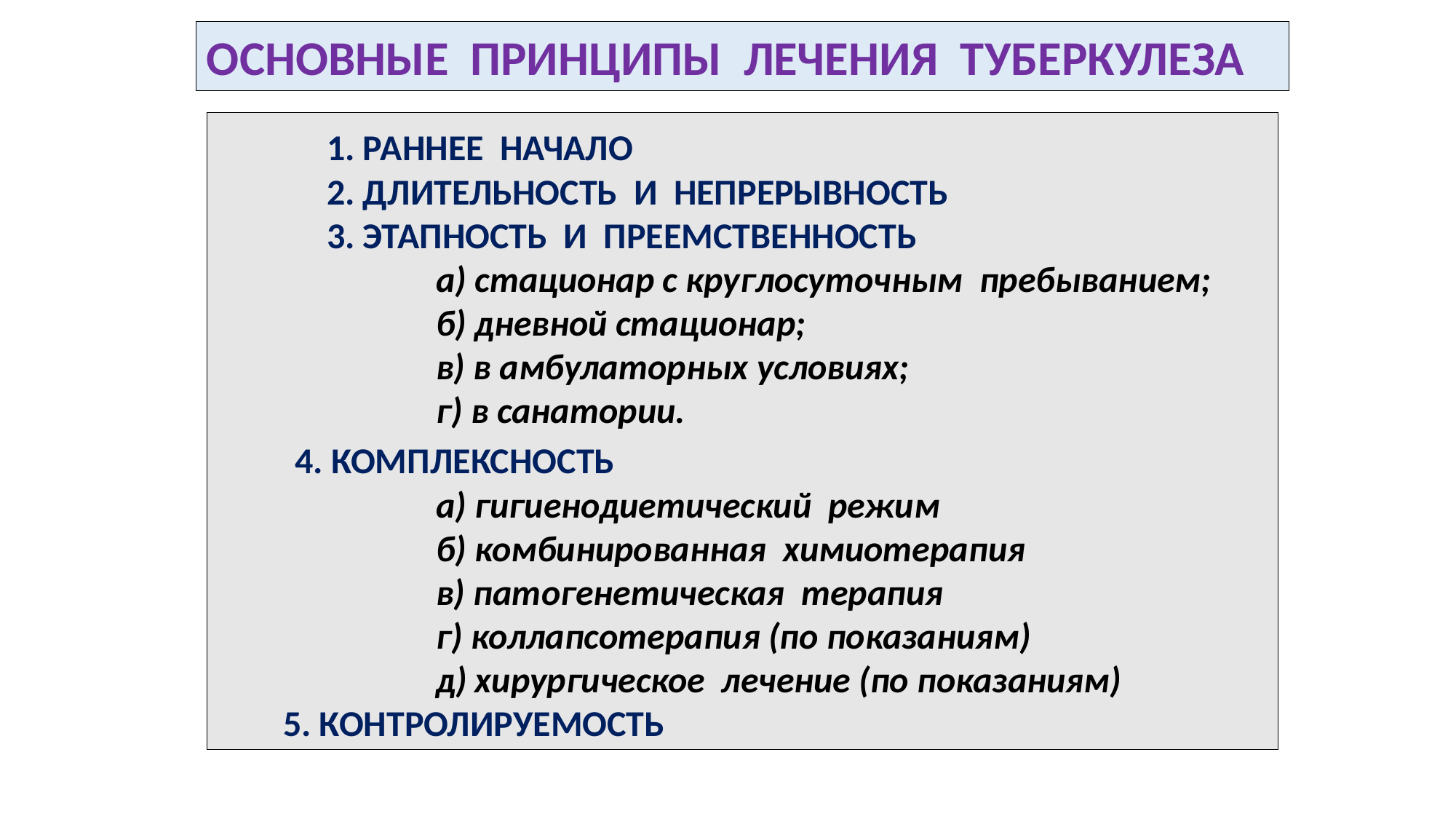

ОСНОВНЫЕ  ПРИНЦИПЫ  ЛЕЧЕНИЯ  ТУБЕРКУЛЕЗА
	1. РАННЕЕ  НАЧАЛО
	2. ДЛИТЕЛЬНОСТЬ  И  НЕПРЕРЫВНОСТЬ
	3. ЭТАПНОСТЬ  И  ПРЕЕМСТВЕННОСТЬ
		а) стационар с круглосуточным  пребыванием;
		б) дневной стационар;
		в) в амбулаторных условиях;
		г) в санатории.
        4. КОМПЛЕКСНОСТЬ
		а) гигиенодиетический  режим
		б) комбинированная  химиотерапия
		в) патогенетическая  терапия
 		г) коллапсотерапия (по показаниям)
		д) хирургическое  лечение (по показаниям)
        5. КОНТРОЛИРУЕМОСТЬ